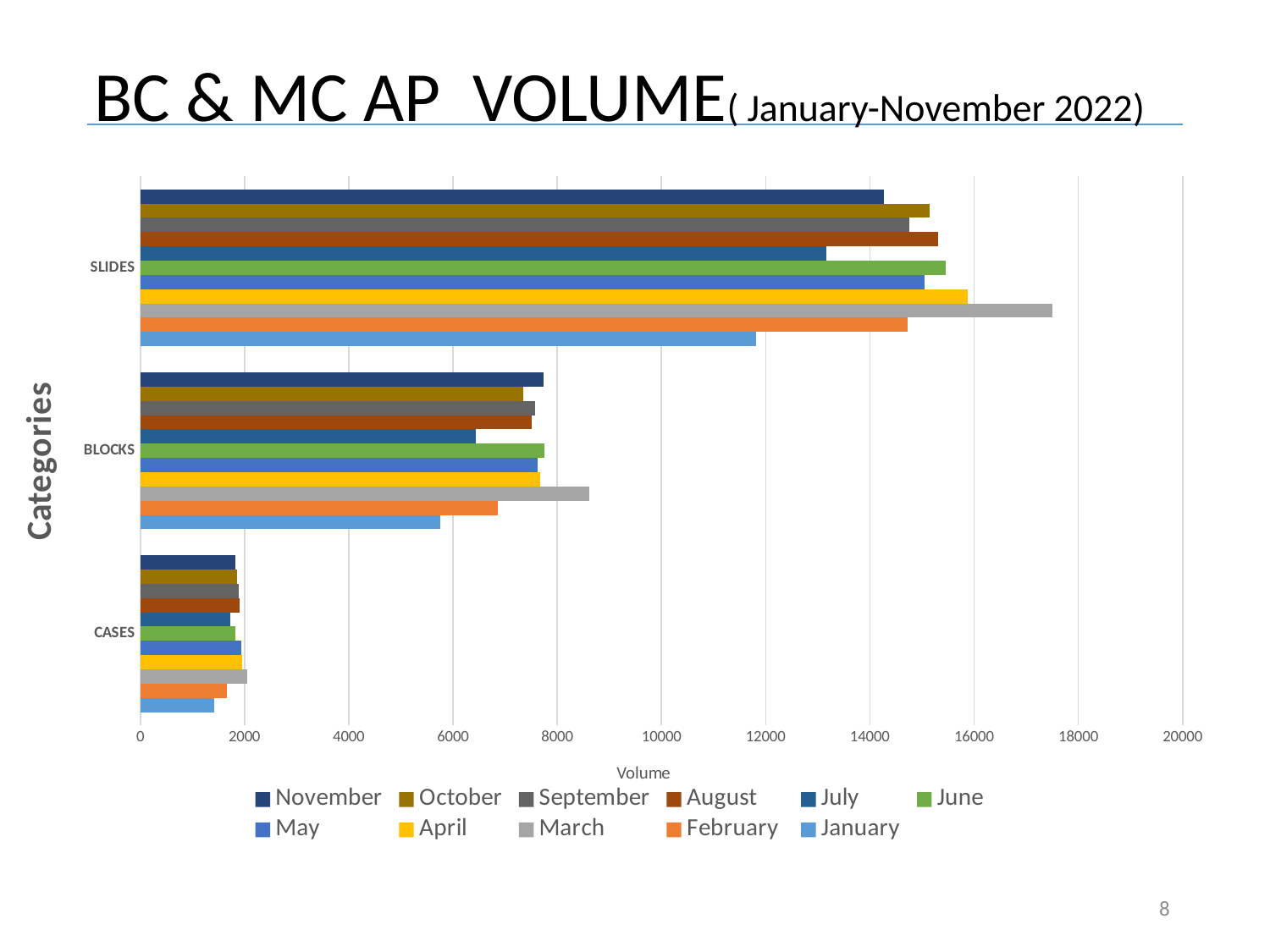

# BC & MC AP  VOLUME( January-November 2022)

### Chart

| Category | January | February  | March | April | May | June | July | August | September | October | November |
|---|---|---|---|---|---|---|---|---|---|---|---|
| CASES | 1420.0 | 1667.0 | 2044.0 | 1958.0 | 1934.0 | 1820.0 | 1727.0 | 1913.0 | 1886.0 | 1855.0 | 1831.0 |
| BLOCKS | 5750.0 | 6865.0 | 8622.0 | 7678.0 | 7629.0 | 7760.0 | 6433.0 | 7512.0 | 7575.0 | 7340.0 | 7735.0 |
| SLIDES | 11823.0 | 14723.0 | 17499.0 | 15871.0 | 15047.0 | 15449.0 | 13169.0 | 15312.0 | 14761.0 | 15141.0 | 14268.0 |
8